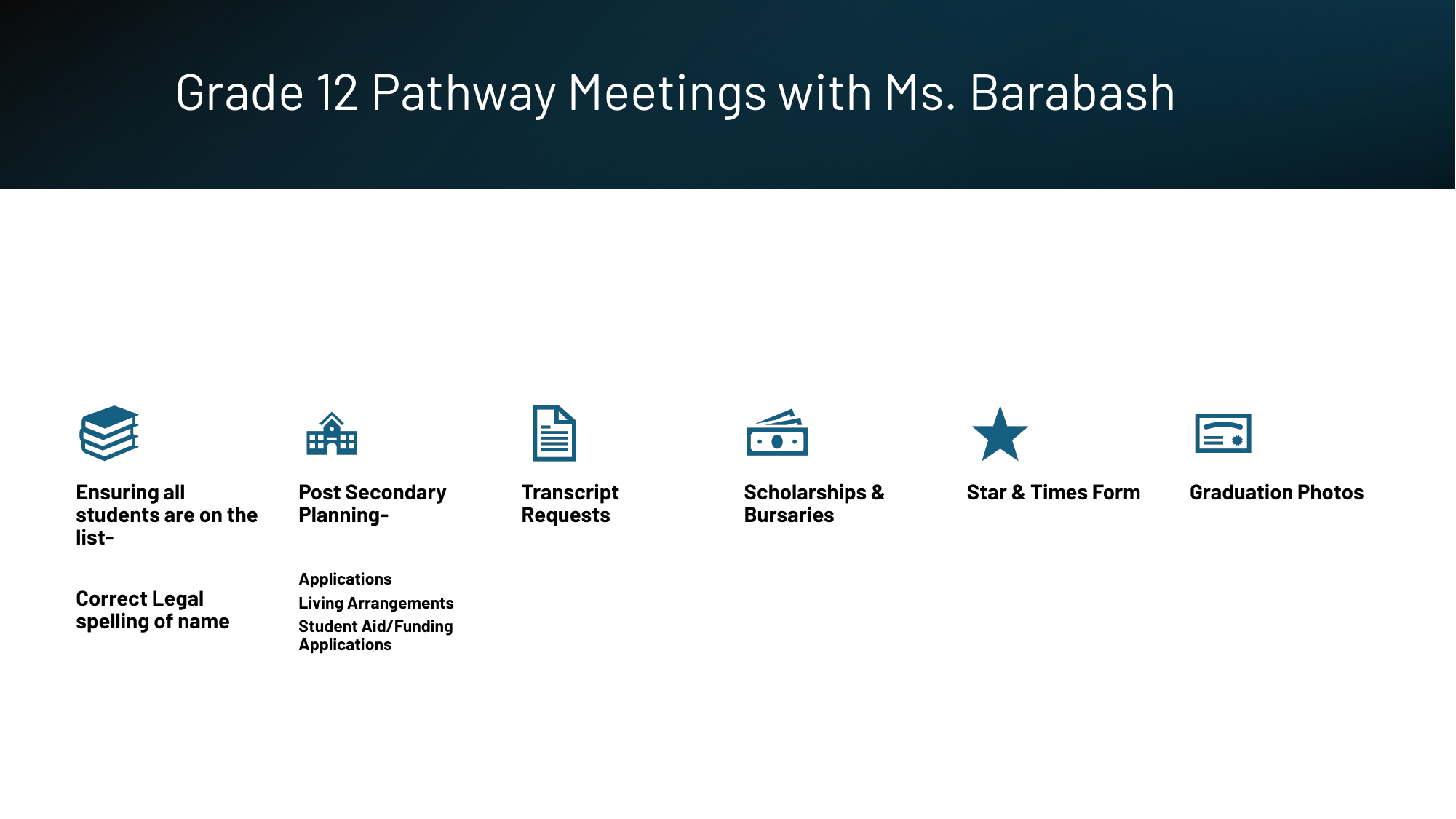

# Grade 12 Pathway Meetings with Ms. Barabash
Ensuring all students are on the list-

Correct Legal spelling of name
Post Secondary Planning-
Applications
Living Arrangements
Student Aid/Funding Applications
Transcript Requests
Scholarships & Bursaries
Star & Times Form
Graduation Photos